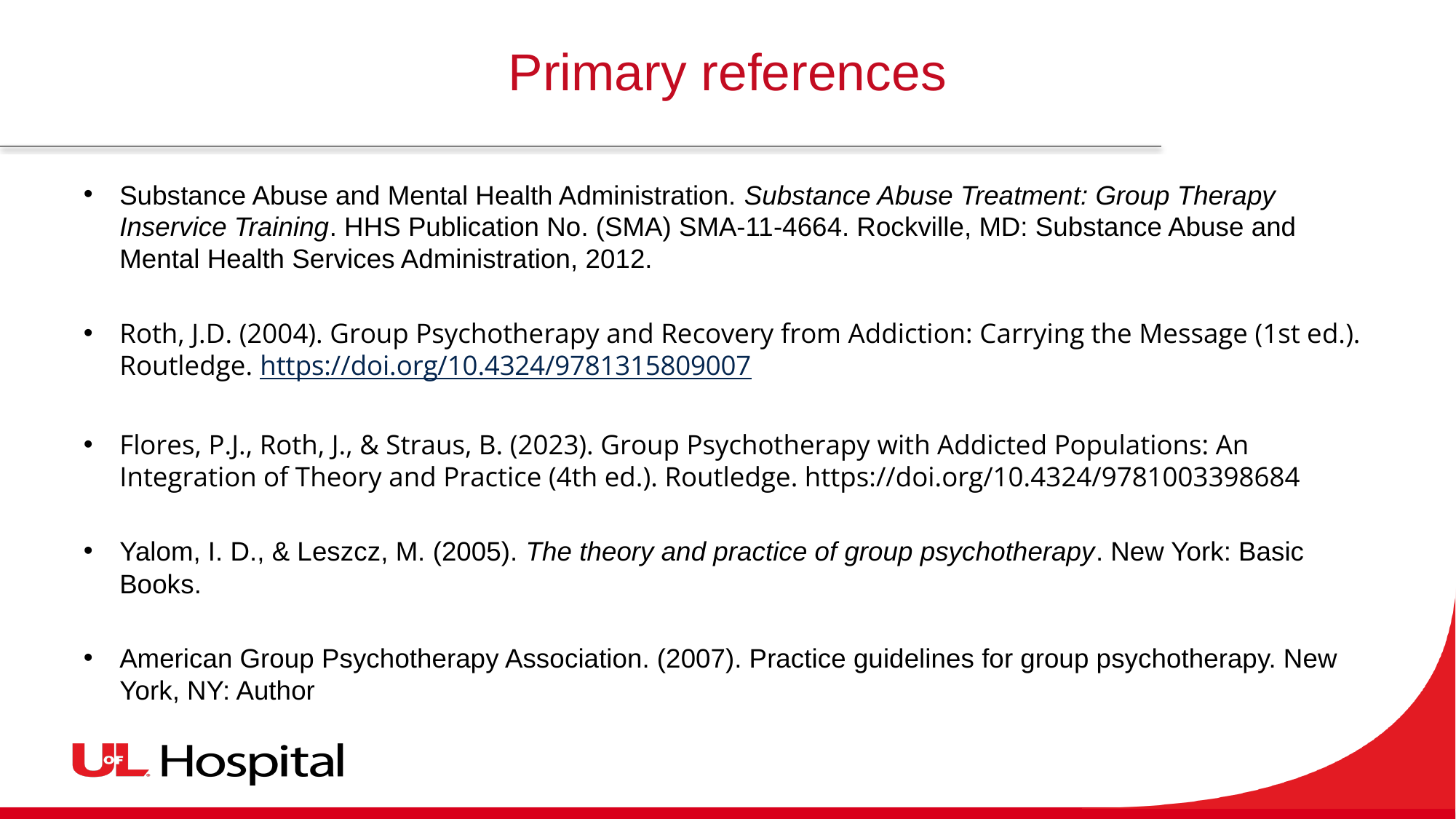

# Primary references
Substance Abuse and Mental Health Administration. Substance Abuse Treatment: Group Therapy Inservice Training. HHS Publication No. (SMA) SMA-11-4664. Rockville, MD: Substance Abuse and Mental Health Services Administration, 2012.

Roth, J.D. (2004). Group Psychotherapy and Recovery from Addiction: Carrying the Message (1st ed.). Routledge. https://doi.org/10.4324/9781315809007

Flores, P.J., Roth, J., & Straus, B. (2023). Group Psychotherapy with Addicted Populations: An Integration of Theory and Practice (4th ed.). Routledge. https://doi.org/10.4324/9781003398684

Yalom, I. D., & Leszcz, M. (2005). The theory and practice of group psychotherapy. New York: Basic Books.

American Group Psychotherapy Association. (2007). Practice guidelines for group psychotherapy. New York, NY: Author